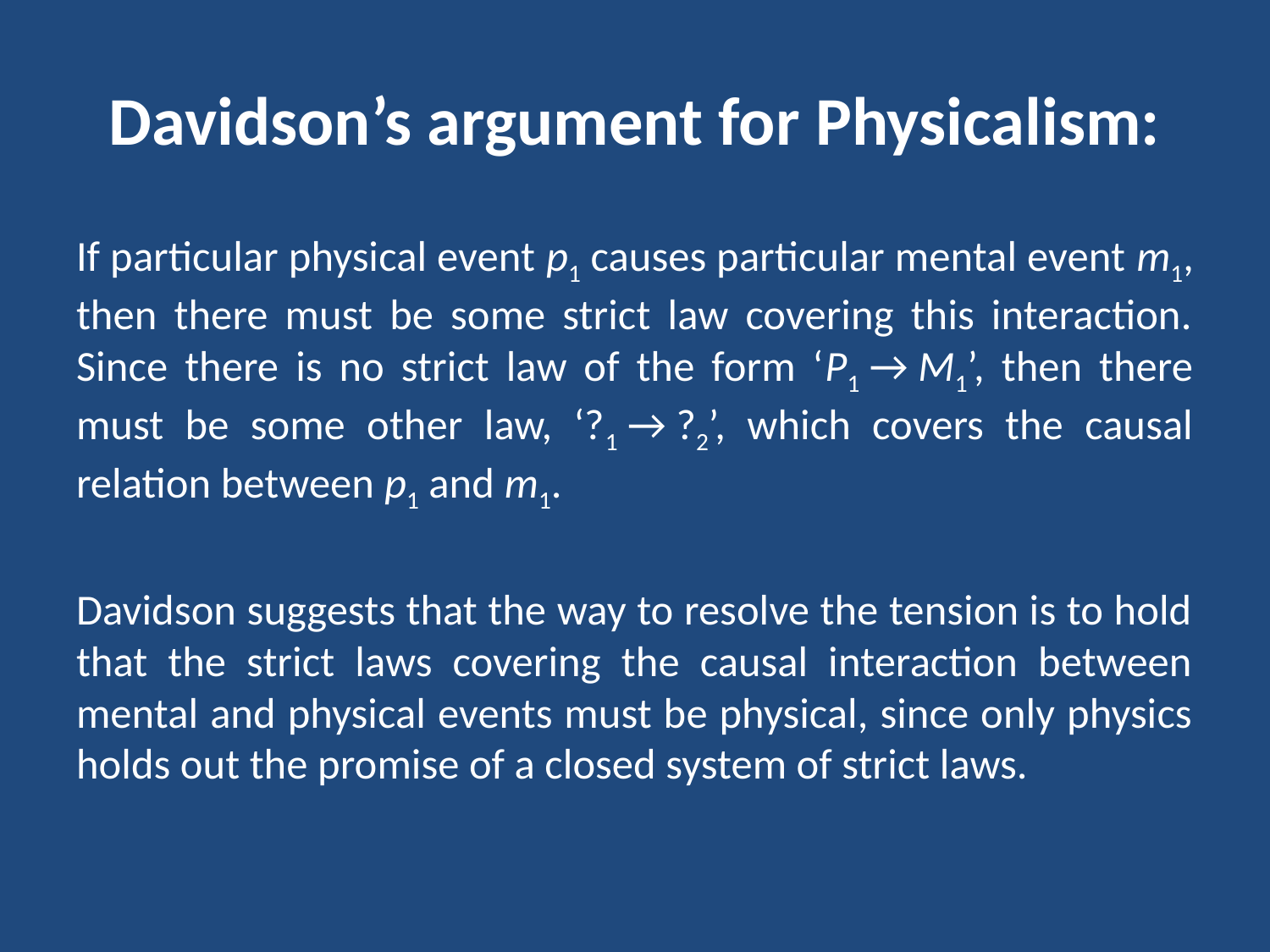

# Davidson’s argument for Physicalism:
If particular physical event p1 causes particular mental event m1, then there must be some strict law covering this interaction. Since there is no strict law of the form ‘P1 → M1’, then there must be some other law, ‘?1 → ?2’, which covers the causal relation between p1 and m1.

Davidson suggests that the way to resolve the tension is to hold that the strict laws covering the causal interaction between mental and physical events must be physical, since only physics holds out the promise of a closed system of strict laws.